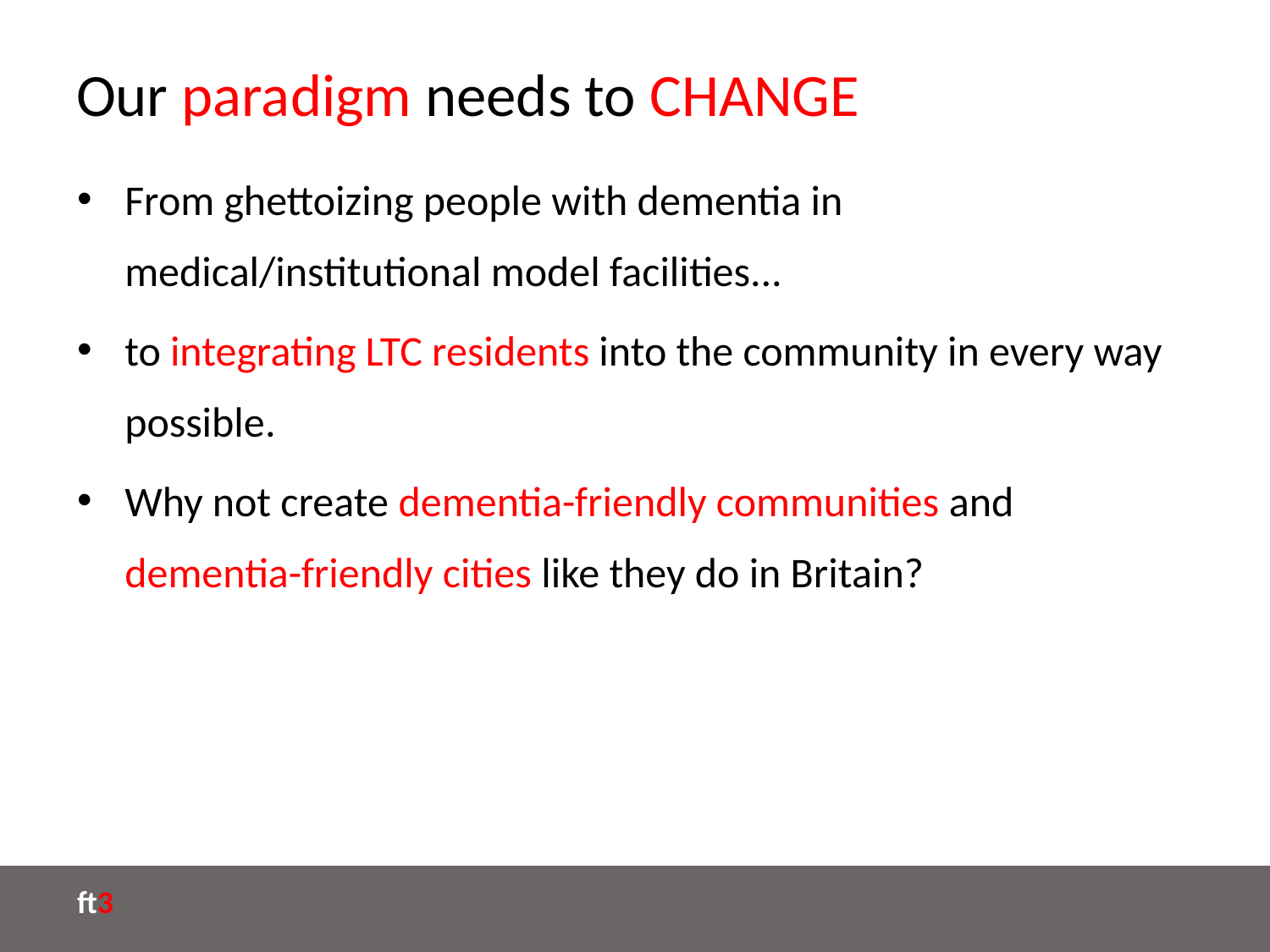

# Our paradigm needs to CHANGE
From ghettoizing people with dementia in medical/institutional model facilities...
to integrating LTC residents into the community in every way possible.
Why not create dementia-friendly communities and dementia-friendly cities like they do in Britain?